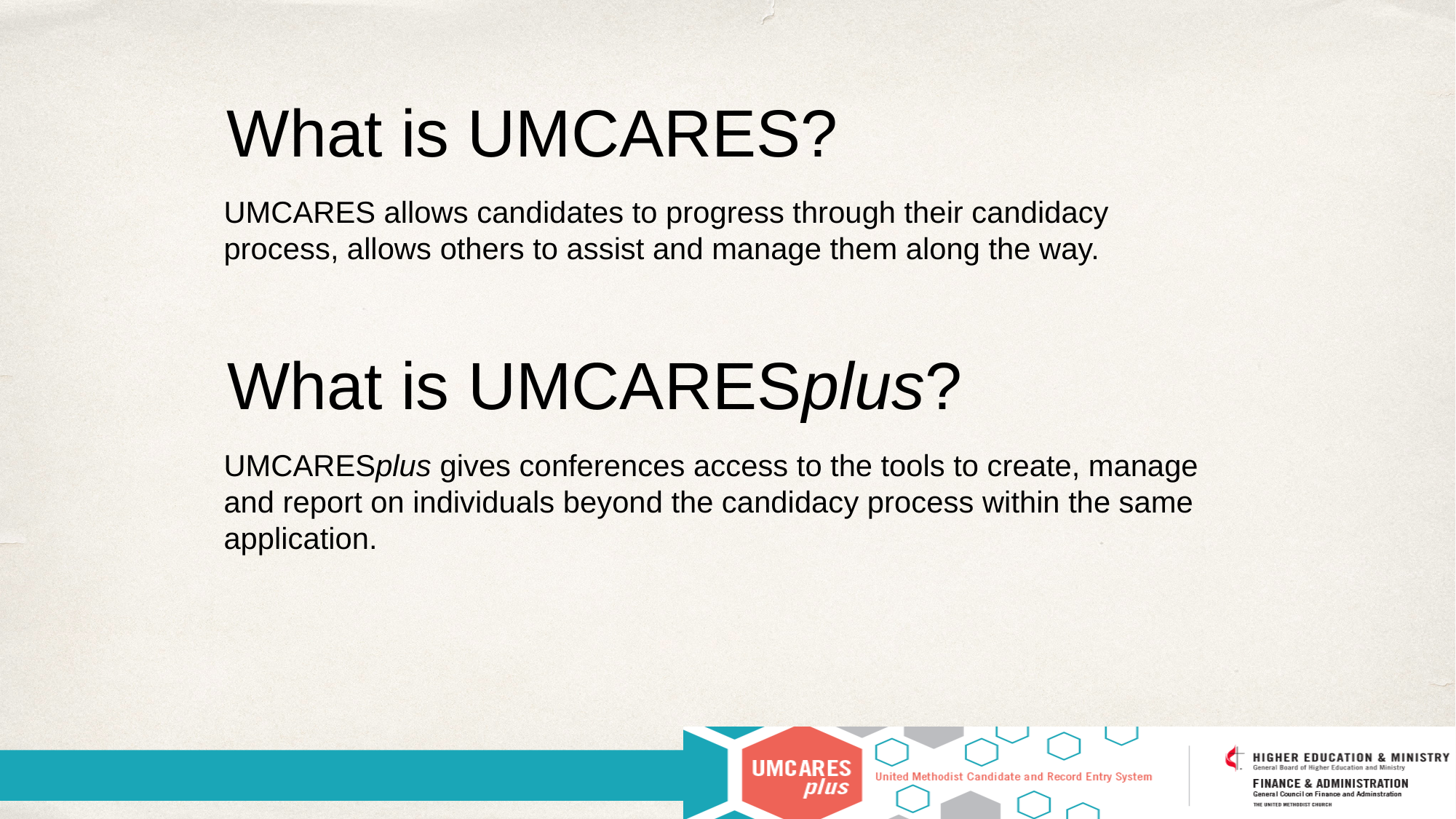

What is UMCARES?
UMCARES allows candidates to progress through their candidacy process, allows others to assist and manage them along the way.
What is UMCARESplus?
UMCARESplus gives conferences access to the tools to create, manage and report on individuals beyond the candidacy process within the same application.